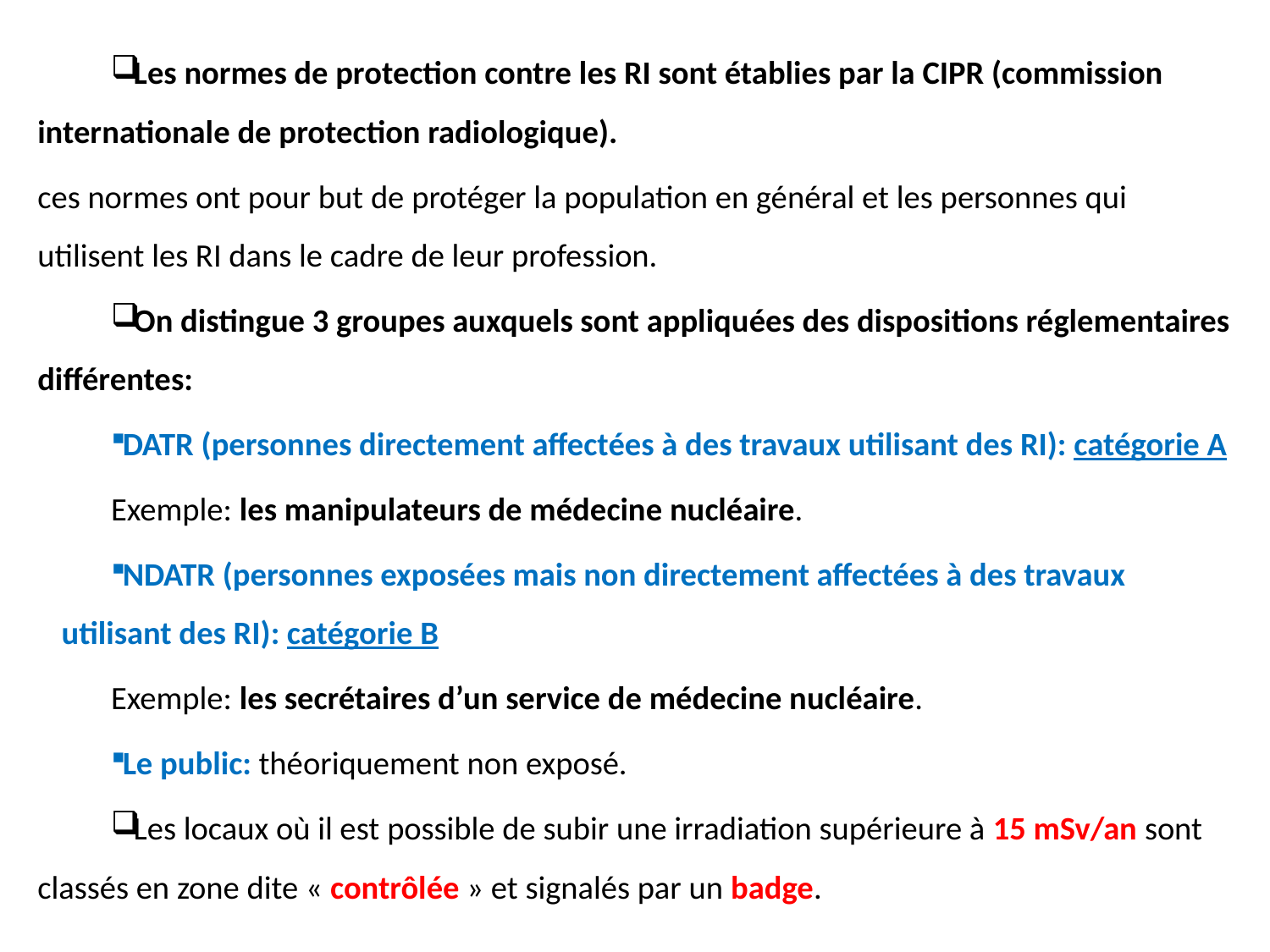

Les normes de protection contre les RI sont établies par la CIPR (commission internationale de protection radiologique).
ces normes ont pour but de protéger la population en général et les personnes qui utilisent les RI dans le cadre de leur profession.
On distingue 3 groupes auxquels sont appliquées des dispositions réglementaires différentes:
DATR (personnes directement affectées à des travaux utilisant des RI): catégorie A
Exemple: les manipulateurs de médecine nucléaire.
NDATR (personnes exposées mais non directement affectées à des travaux utilisant des RI): catégorie B
Exemple: les secrétaires d’un service de médecine nucléaire.
Le public: théoriquement non exposé.
Les locaux où il est possible de subir une irradiation supérieure à 15 mSv/an sont classés en zone dite « contrôlée » et signalés par un badge.